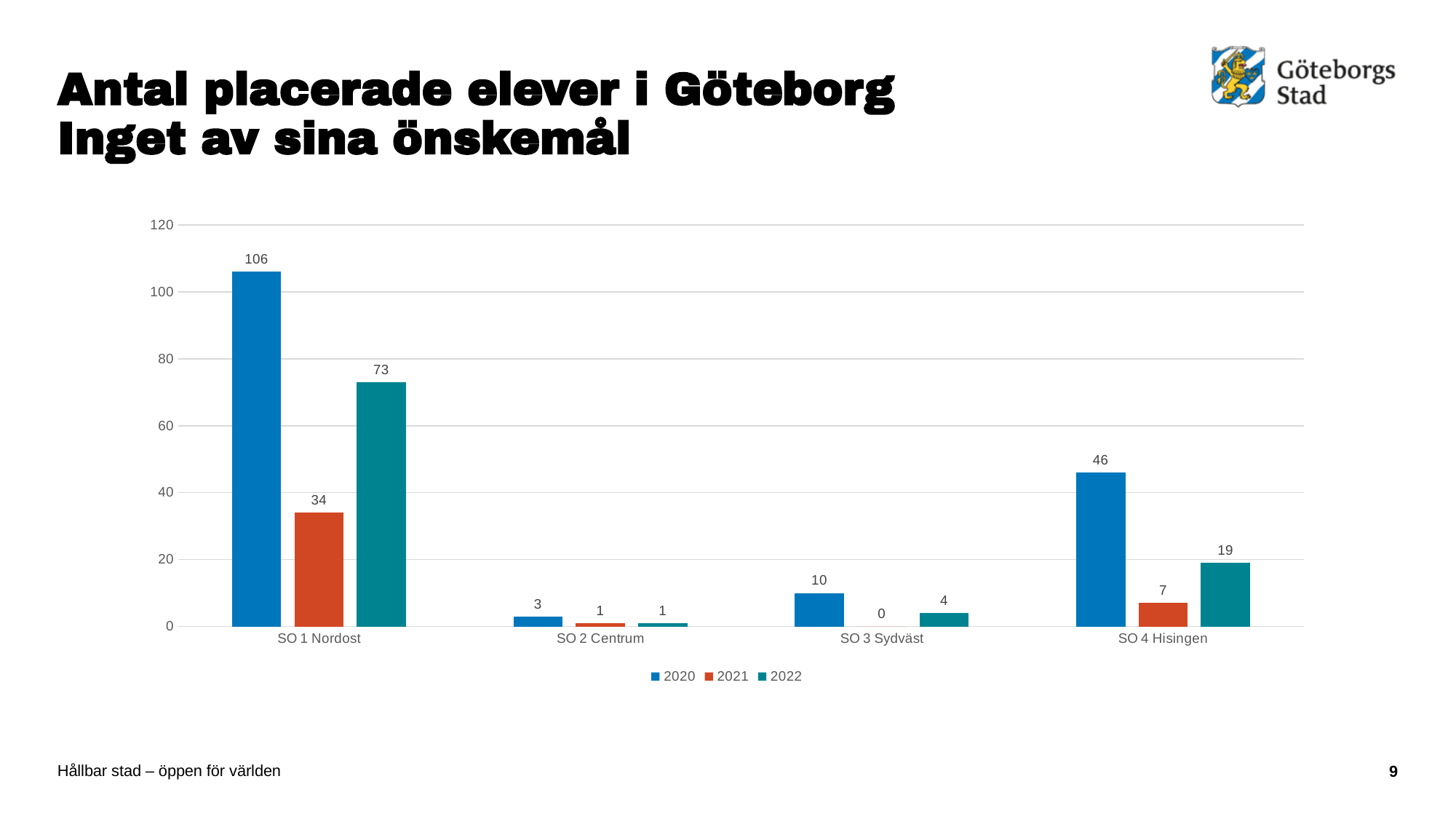

# Antal placerade elever i Göteborg Inget av sina önskemål

### Chart

| Category | 2020 | 2021 | 2022 |
|---|---|---|---|
| SO 1 Nordost | 106.0 | 34.0 | 73.0 |
| SO 2 Centrum | 3.0 | 1.0 | 1.0 |
| SO 3 Sydväst | 10.0 | 0.0 | 4.0 |
| SO 4 Hisingen | 46.0 | 7.0 | 19.0 |